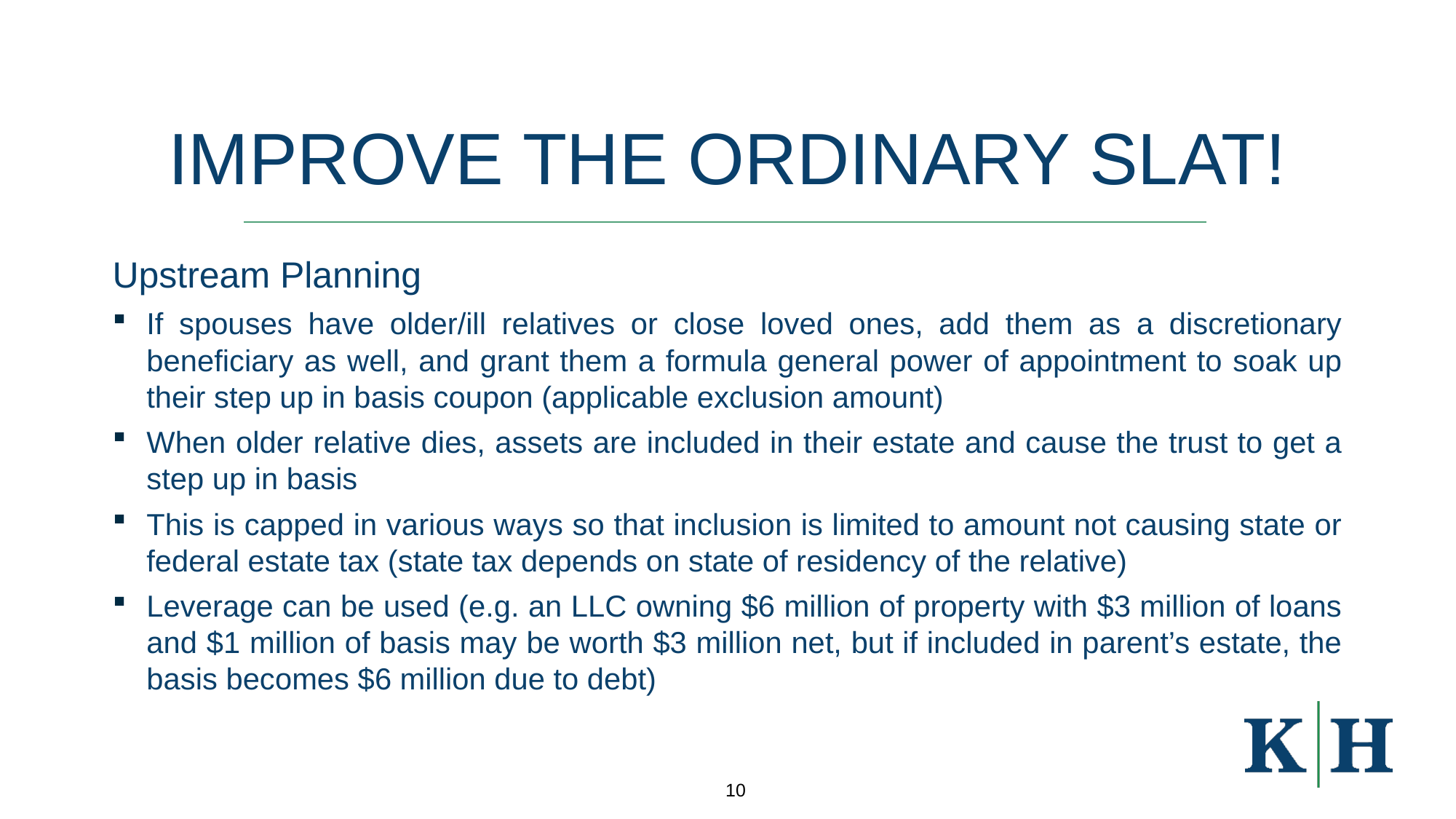

# Improve the Ordinary SLAT!
Upstream Planning
If spouses have older/ill relatives or close loved ones, add them as a discretionary beneficiary as well, and grant them a formula general power of appointment to soak up their step up in basis coupon (applicable exclusion amount)
When older relative dies, assets are included in their estate and cause the trust to get a step up in basis
This is capped in various ways so that inclusion is limited to amount not causing state or federal estate tax (state tax depends on state of residency of the relative)
Leverage can be used (e.g. an LLC owning $6 million of property with $3 million of loans and $1 million of basis may be worth $3 million net, but if included in parent’s estate, the basis becomes $6 million due to debt)

10